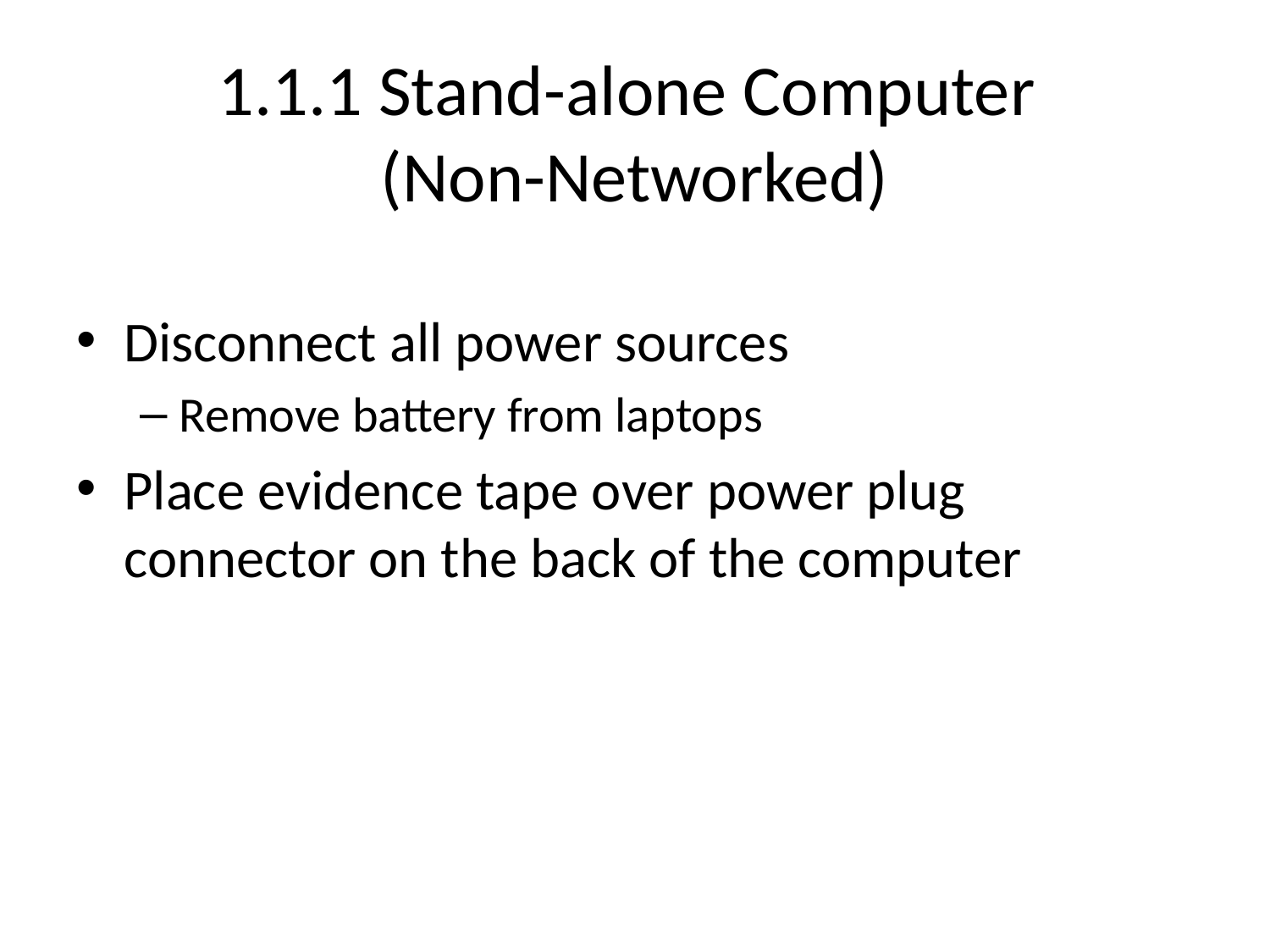

# 1.1.1 Stand-alone Computer (Non-Networked)
Disconnect all power sources
Remove battery from laptops
Place evidence tape over power plug connector on the back of the computer